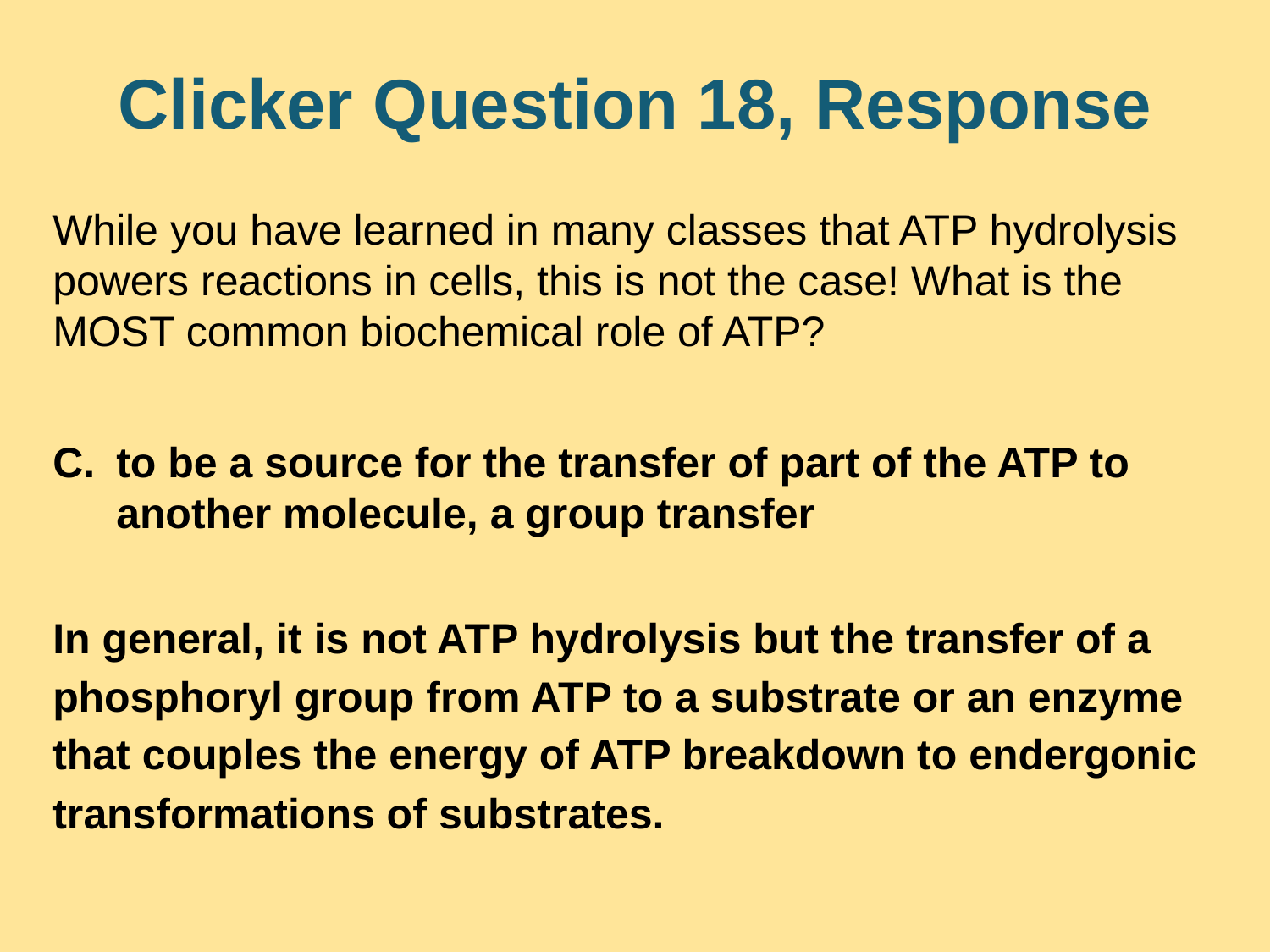

# Clicker Question 18, Response
While you have learned in many classes that ATP hydrolysis powers reactions in cells, this is not the case! What is the MOST common biochemical role of ATP?

to be a source for the transfer of part of the ATP to another molecule, a group transfer

In general, it is not ATP hydrolysis but the transfer of a phosphoryl group from ATP to a substrate or an enzyme that couples the energy of ATP breakdown to endergonic transformations of substrates.